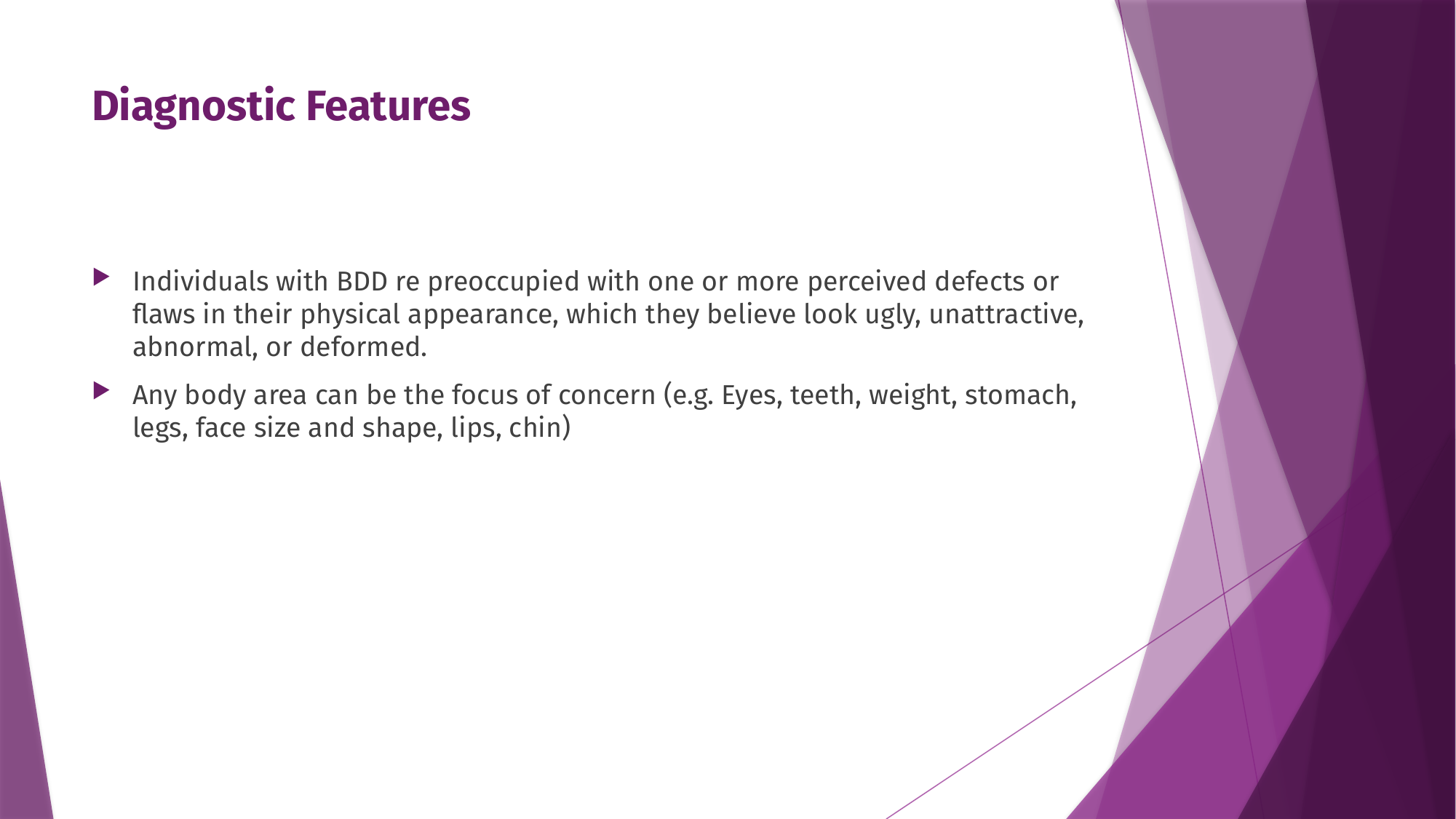

# Diagnostic Features
Individuals with BDD re preoccupied with one or more perceived defects or flaws in their physical appearance, which they believe look ugly, unattractive, abnormal, or deformed.
Any body area can be the focus of concern (e.g. Eyes, teeth, weight, stomach, legs, face size and shape, lips, chin)